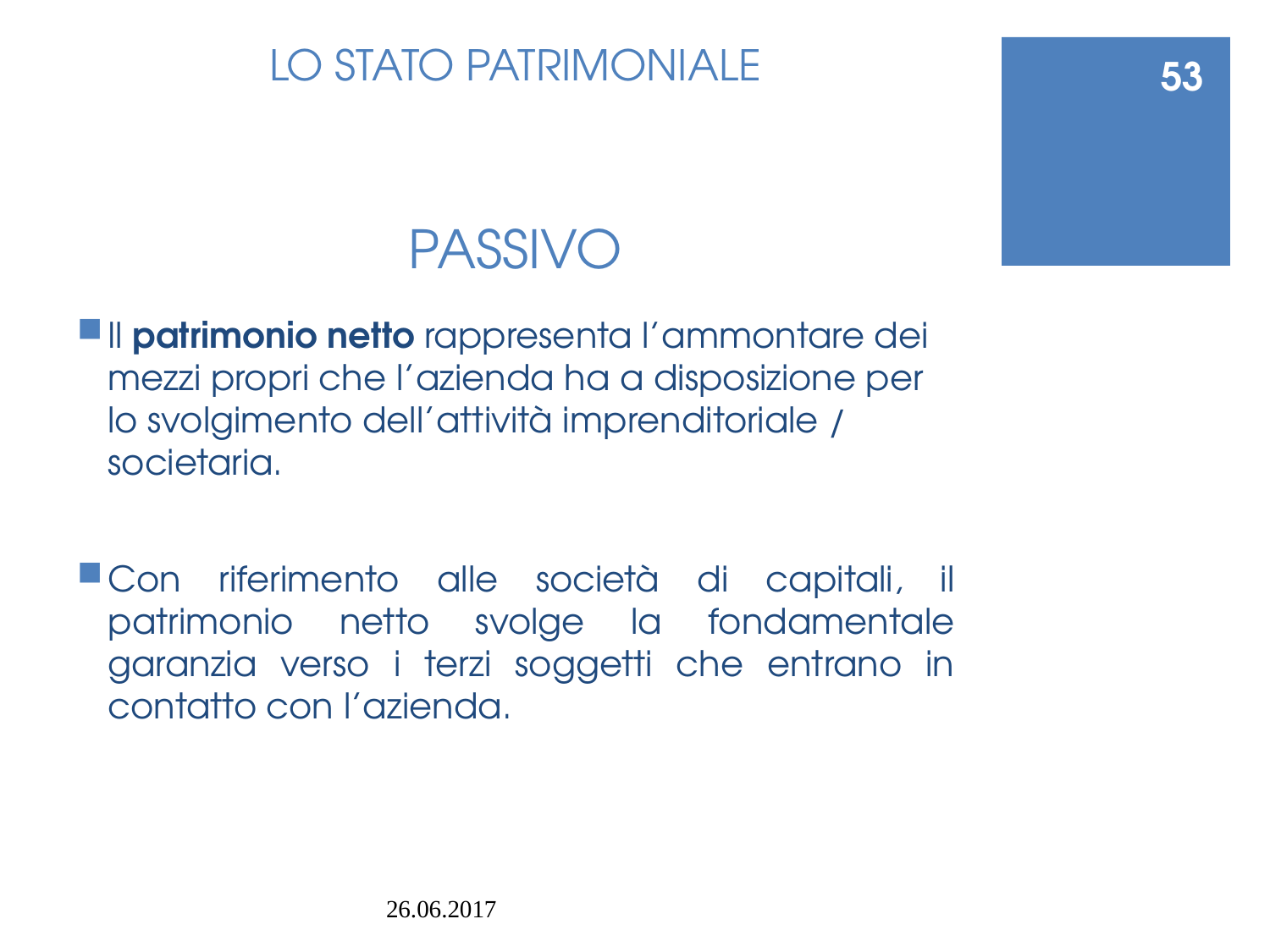

53
# LO STATO PATRIMONIALE PASSIVO
Il patrimonio netto rappresenta l’ammontare dei mezzi propri che l’azienda ha a disposizione per lo svolgimento dell’attività imprenditoriale / societaria.
Con riferimento alle società di capitali, il patrimonio netto svolge la fondamentale garanzia verso i terzi soggetti che entrano in contatto con l’azienda.

26.06.2017